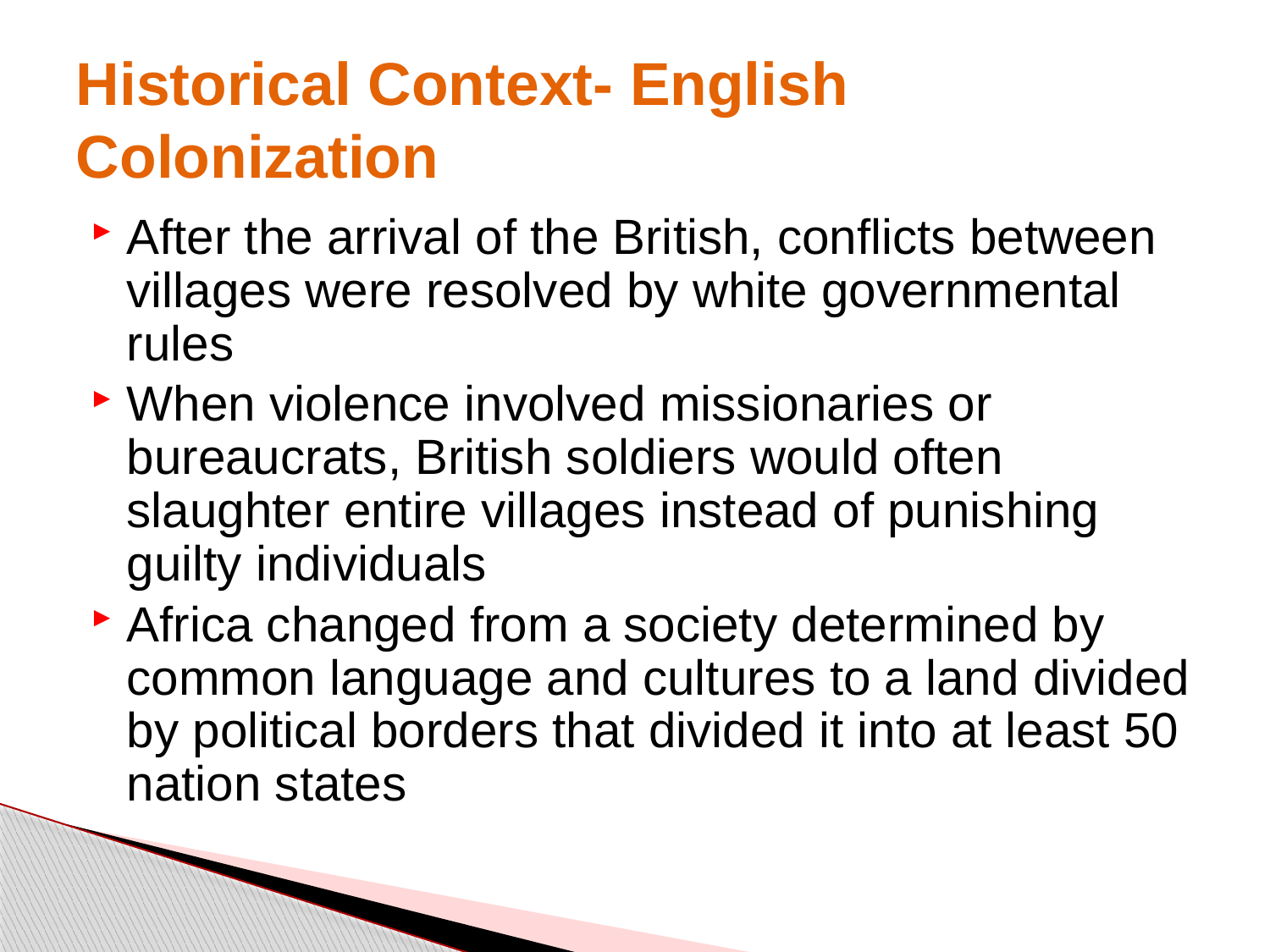

# Historical Context- English Colonization
After the arrival of the British, conflicts between villages were resolved by white governmental rules
When violence involved missionaries or bureaucrats, British soldiers would often slaughter entire villages instead of punishing guilty individuals
Africa changed from a society determined by common language and cultures to a land divided by political borders that divided it into at least 50 nation states